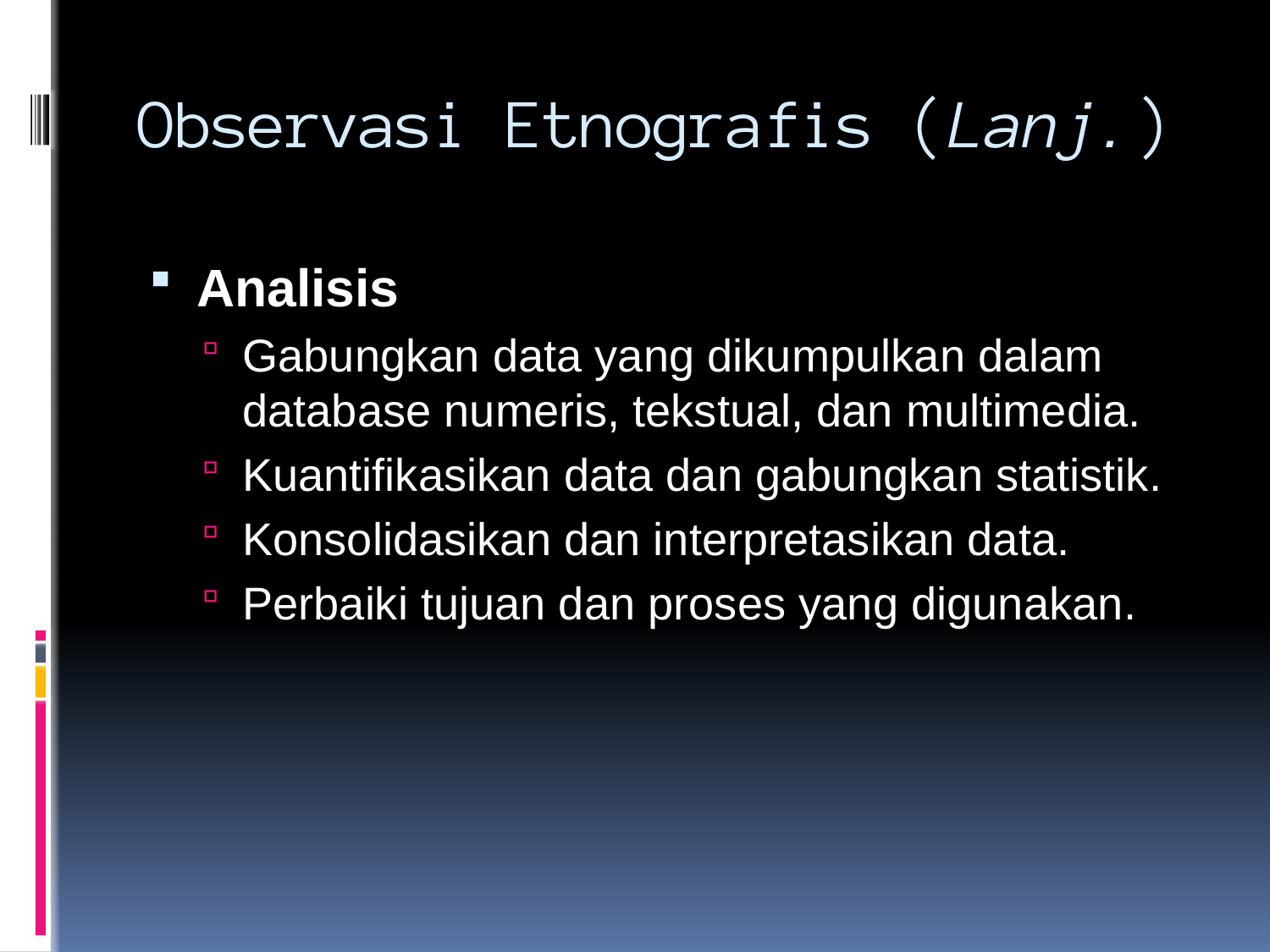

# Observasi Etnografis (Lanj.)
Analisis
Gabungkan data yang dikumpulkan dalam database numeris, tekstual, dan multimedia.
Kuantifikasikan data dan gabungkan statistik.
Konsolidasikan dan interpretasikan data.
Perbaiki tujuan dan proses yang digunakan.